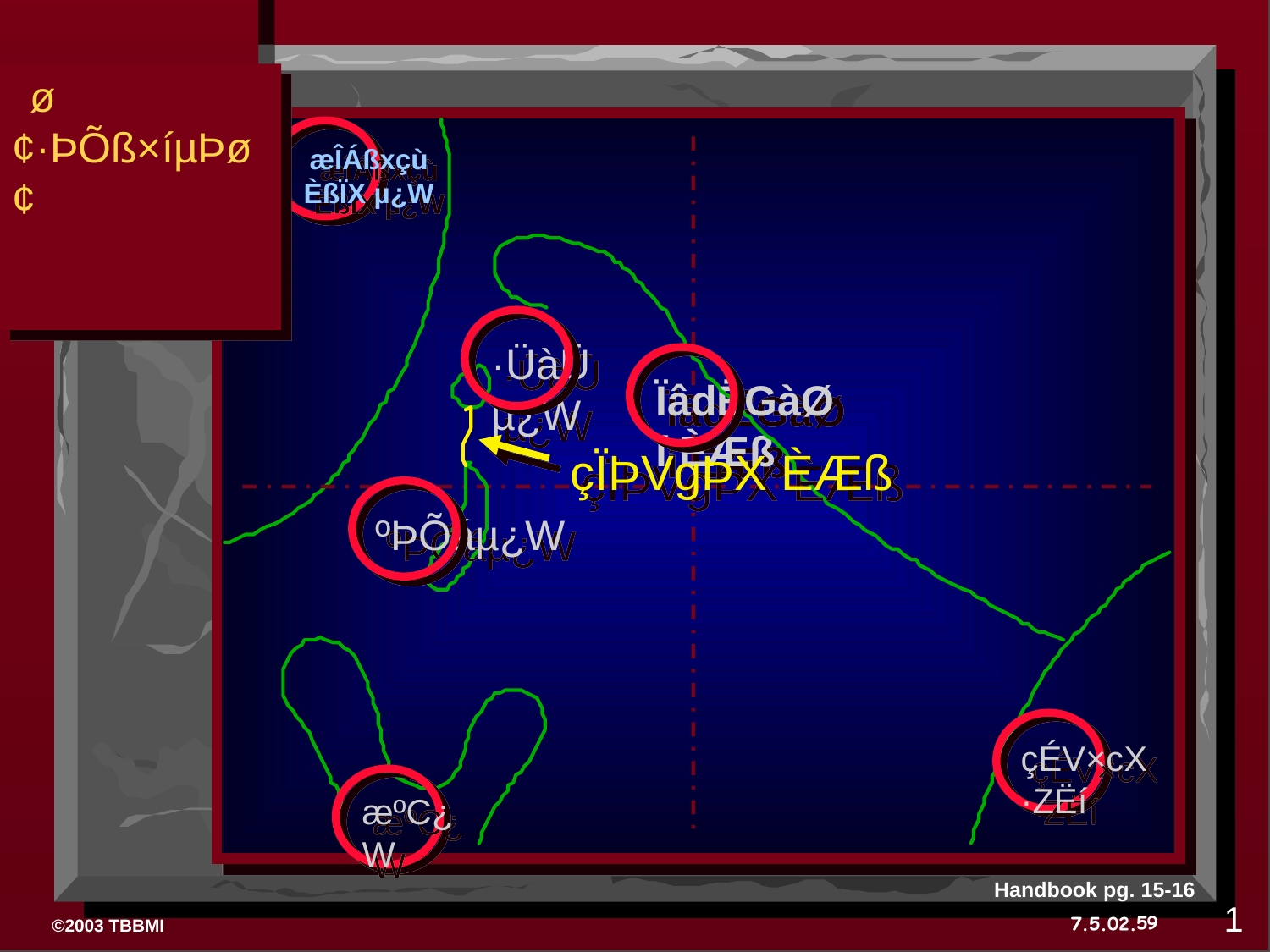

ø¢·ÞÕß×íµÞø¢

æÎÁßxçùÈßÏX µ¿W

·ÜàÜ µ¿W

ÏâdËGàØí ÈÆß

çÏÞVgÞX ÈÆß

ºÞÕáµ¿W

çÉV×cX ·ZËí

æºC¿W

Handbook pg. 15-16
1
59